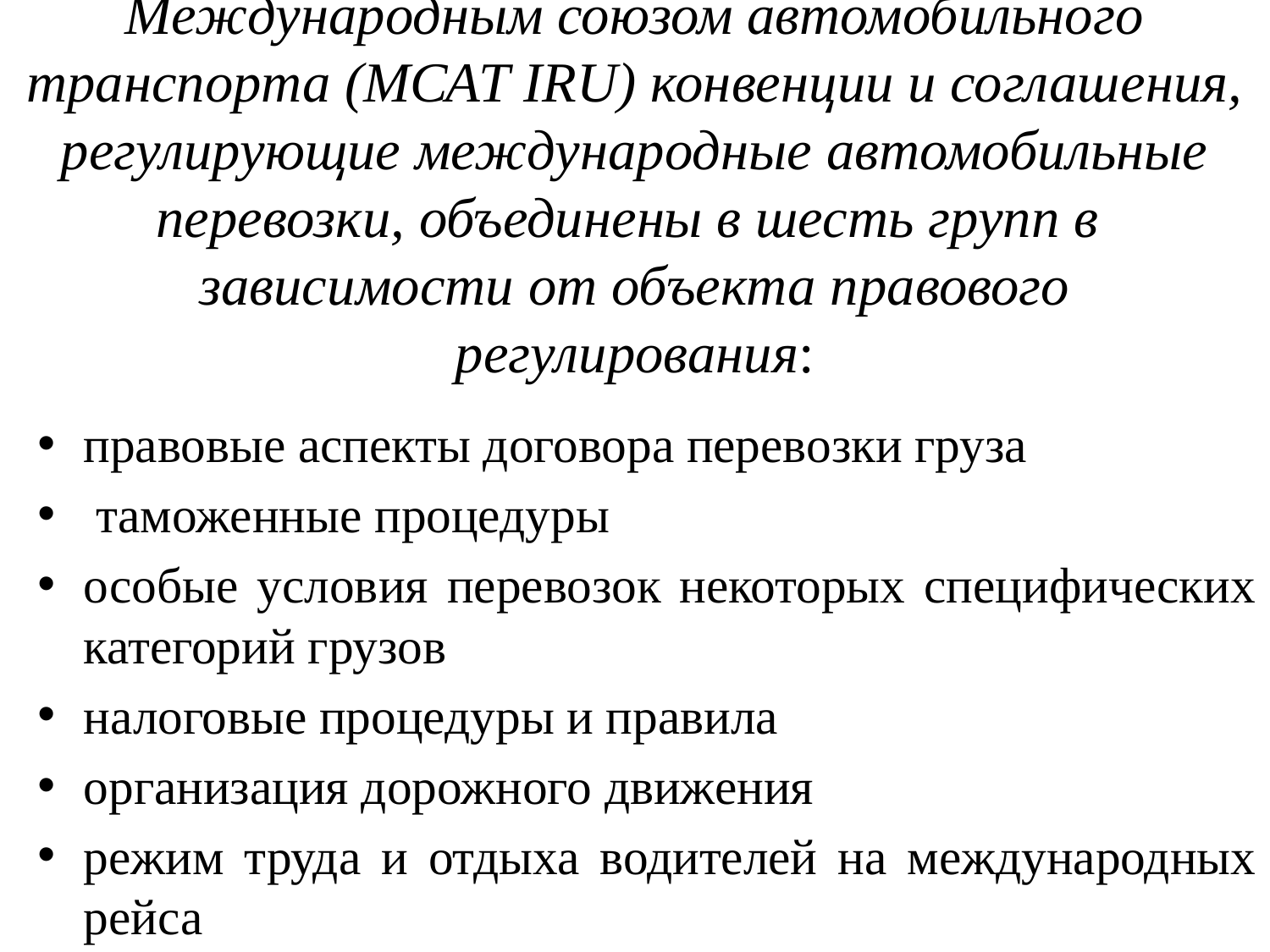

# Международным союзом автомобильного транспорта (МСАТ IRU) конвенции и соглашения, регулирующие международные автомобильные перевозки, объединены в шесть групп в  зависимости от объекта правового регулирования:
правовые аспекты договора перевозки груза
 таможенные процедуры
особые условия перевозок некоторых специфических категорий грузов
налоговые процедуры и правила
организация дорожного движения
режим труда и отдыха водителей на международных рейса